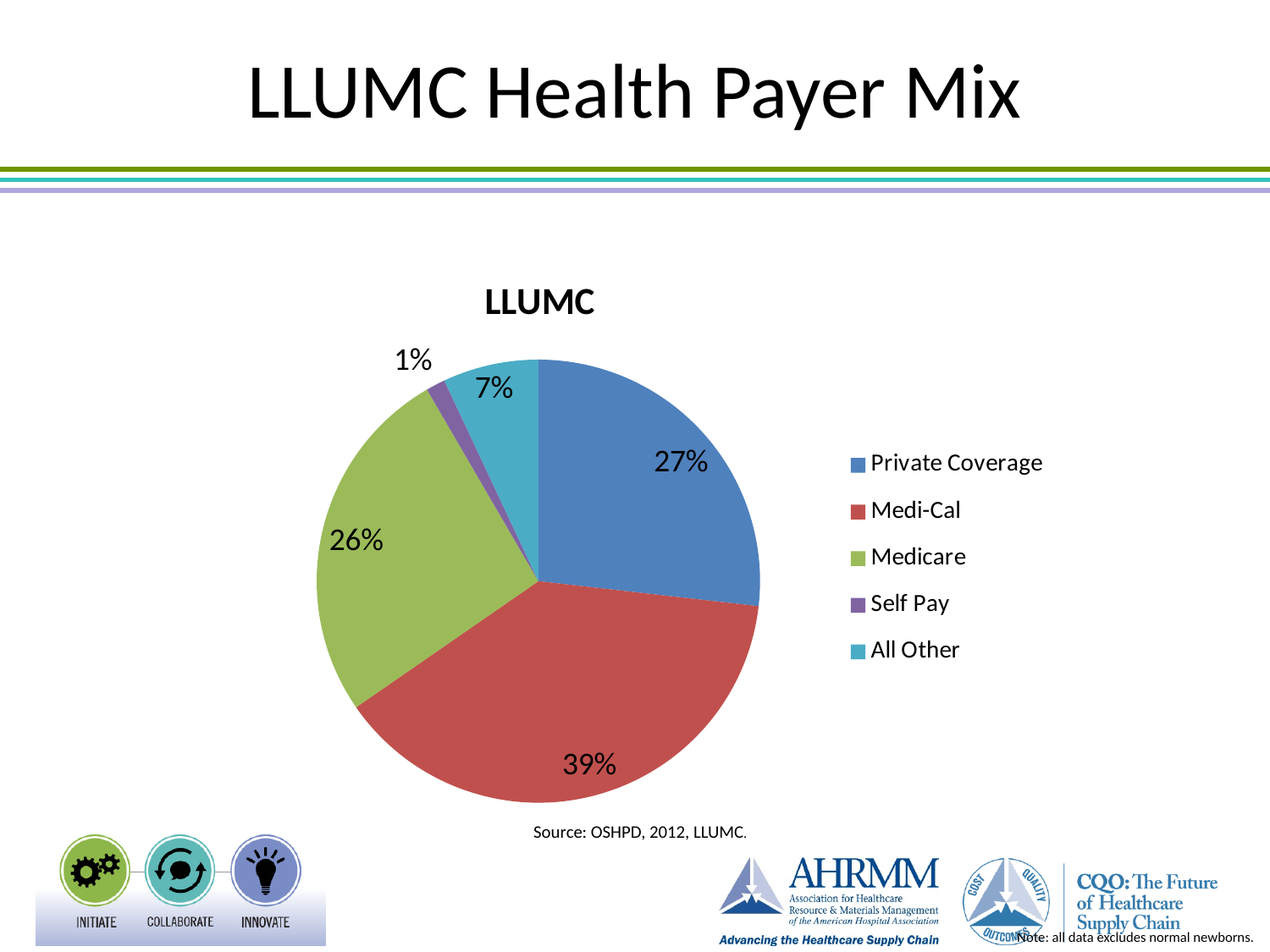

# LLUMC Health Payer Mix

### Chart: LLUMC

| Category | Column2 |
|---|---|
| Private Coverage | 0.268047061951609 |
| Medi-Cal | 0.385535761765488 |
| Medicare | 0.262596383940441 |
| Self Pay | 0.0140919968093592 |
| All Other  | 0.0697287955331029 |
Source: OSHPD, 2012, LLUMC.
Note: all data excludes normal newborns.